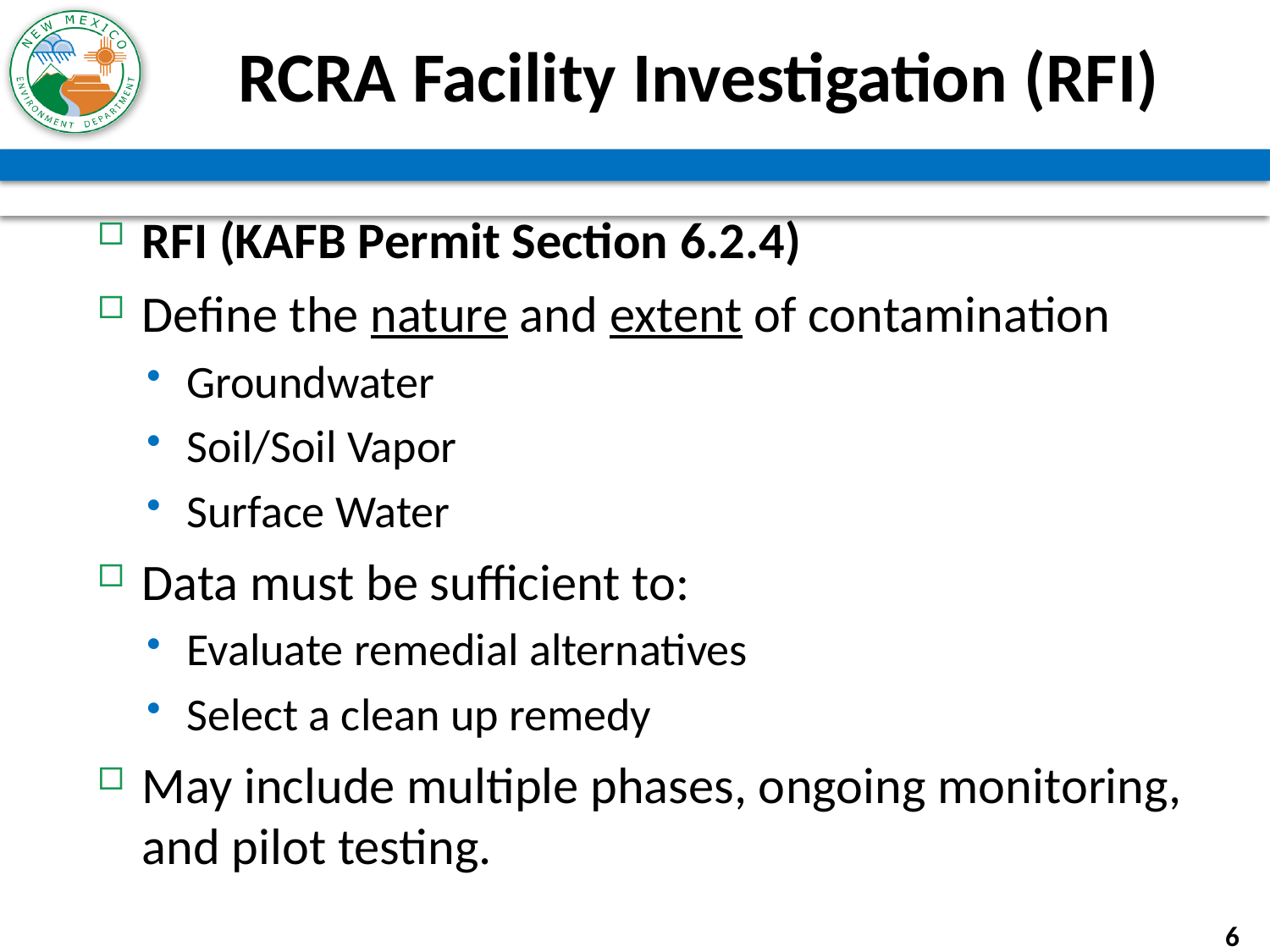

# RCRA Facility Investigation (RFI)
RFI (KAFB Permit Section 6.2.4)
Define the nature and extent of contamination
Groundwater
Soil/Soil Vapor
Surface Water
Data must be sufficient to:
Evaluate remedial alternatives
Select a clean up remedy
May include multiple phases, ongoing monitoring, and pilot testing.

6